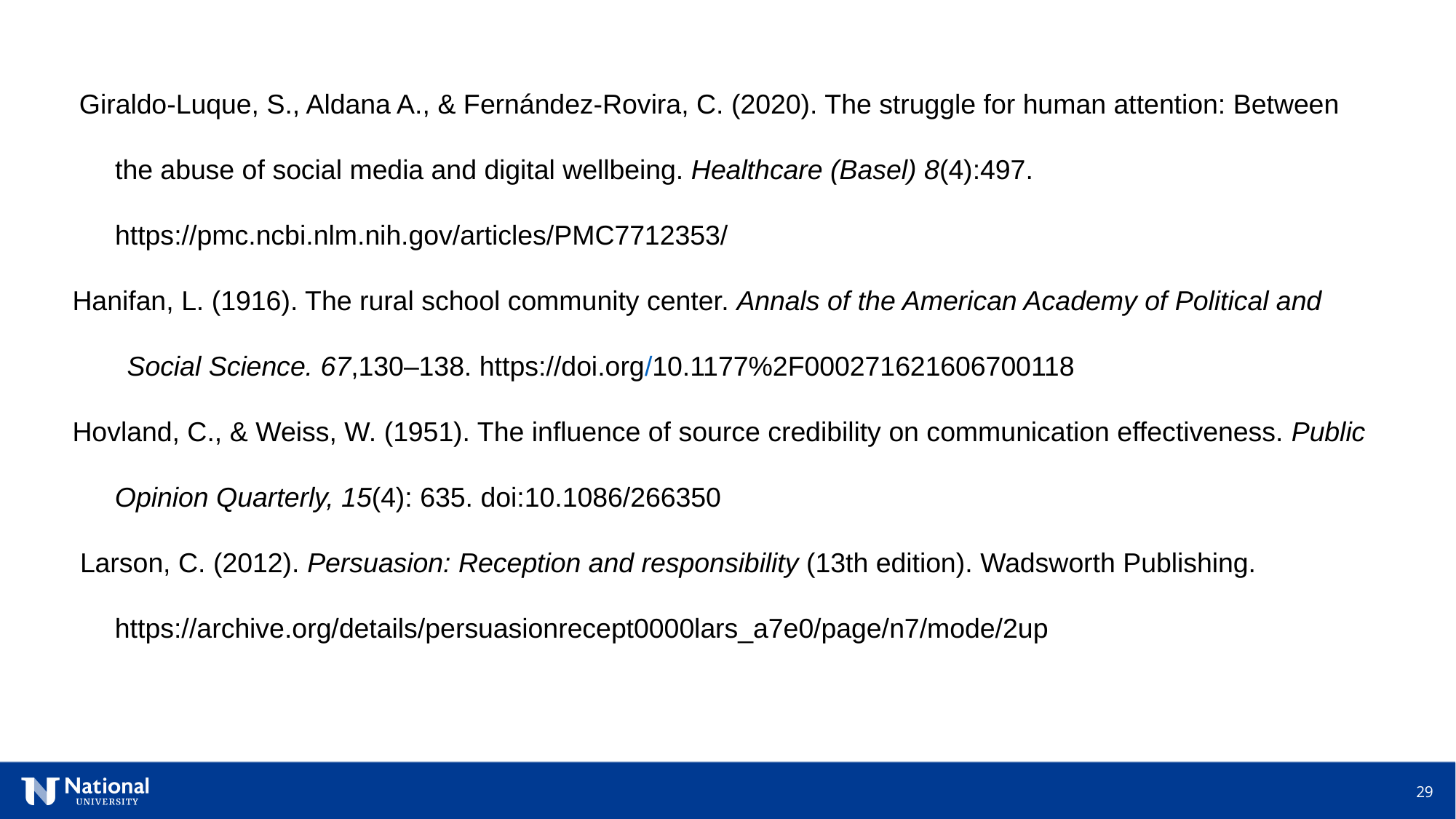

references
 Giraldo-Luque, S., Aldana A., & Fernández-Rovira, C. (2020). The struggle for human attention: Between the abuse of social media and digital wellbeing. Healthcare (Basel) 8(4):497. https://pmc.ncbi.nlm.nih.gov/articles/PMC7712353/
Hanifan, L. (1916). The rural school community center. Annals of the American Academy of Political and Social Science. 67,130–138. https://doi.org/10.1177%2F000271621606700118
Hovland, C., & Weiss, W. (1951). The influence of source credibility on communication effectiveness. Public Opinion Quarterly, 15(4): 635. doi:10.1086/266350
 Larson, C. (2012). Persuasion: Reception and responsibility (13th edition). Wadsworth Publishing. https://archive.org/details/persuasionrecept0000lars_a7e0/page/n7/mode/2up